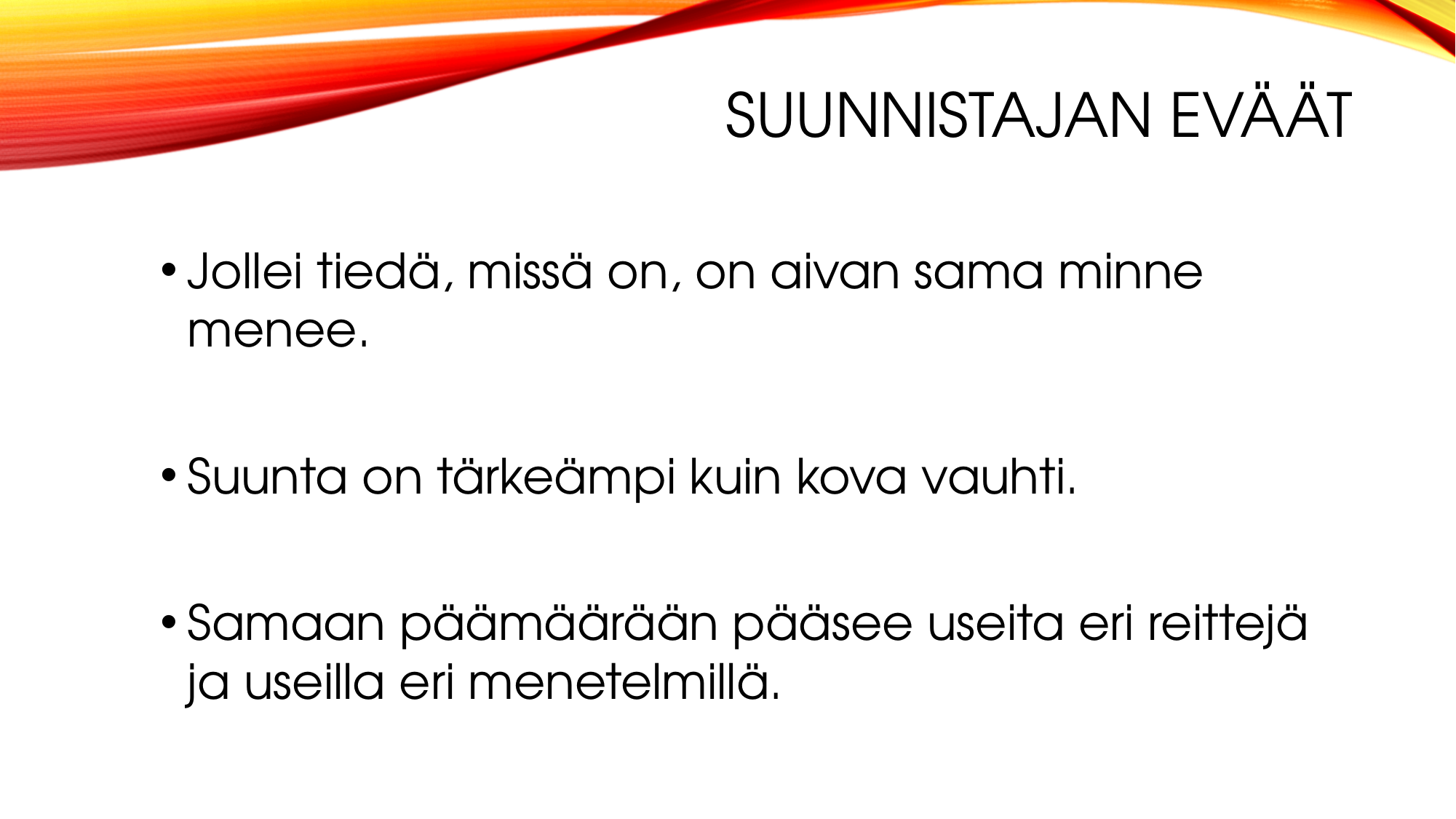

# Suunnistajan eväät
Jollei tiedä, missä on, on aivan sama minne menee.

Suunta on tärkeämpi kuin kova vauhti.

Samaan päämäärään pääsee useita eri reittejä ja useilla eri menetelmillä.